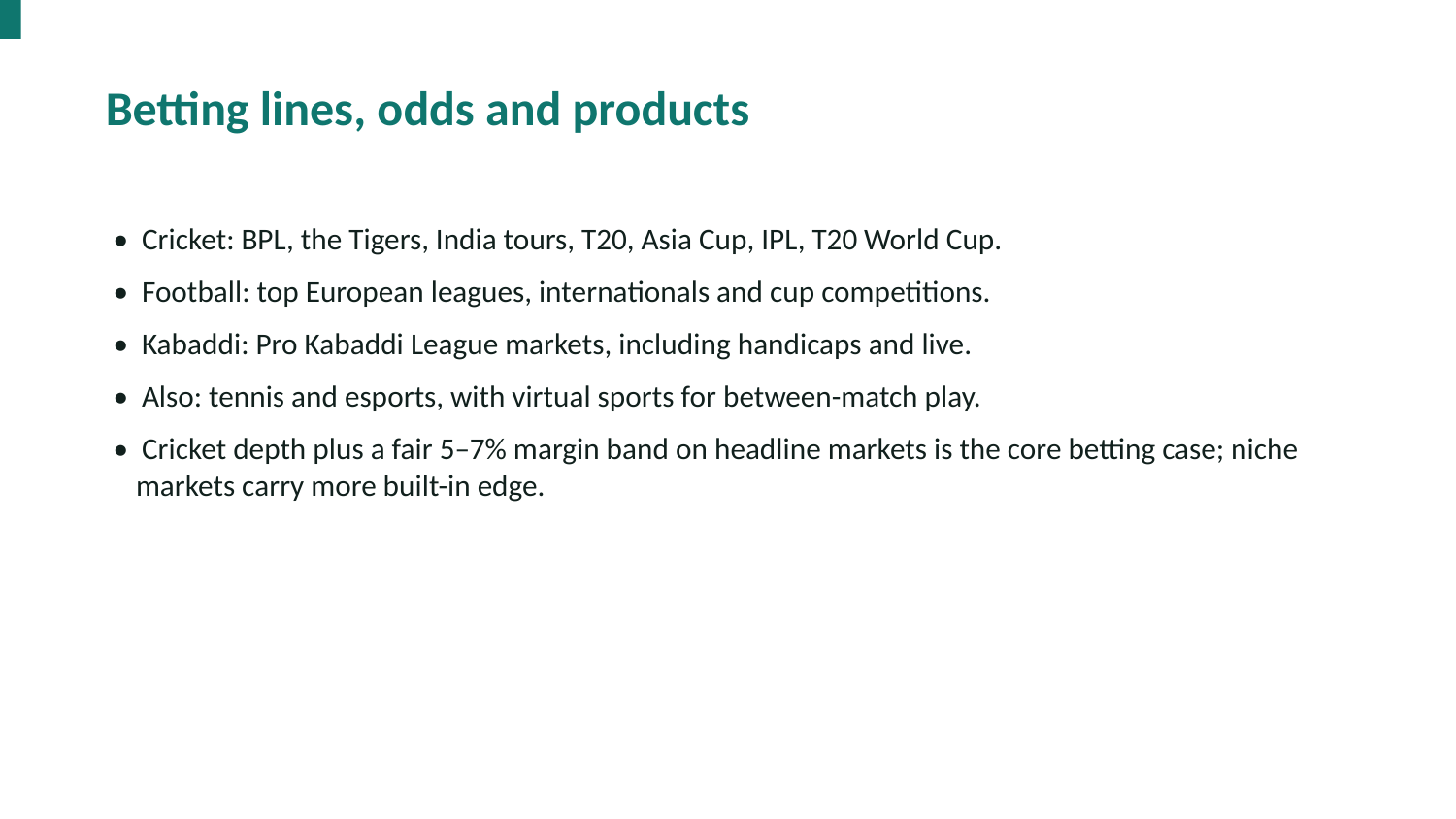

Betting lines, odds and products
•  Cricket: BPL, the Tigers, India tours, T20, Asia Cup, IPL, T20 World Cup.
•  Football: top European leagues, internationals and cup competitions.
•  Kabaddi: Pro Kabaddi League markets, including handicaps and live.
•  Also: tennis and esports, with virtual sports for between-match play.
•  Cricket depth plus a fair 5–7% margin band on headline markets is the core betting case; niche markets carry more built-in edge.